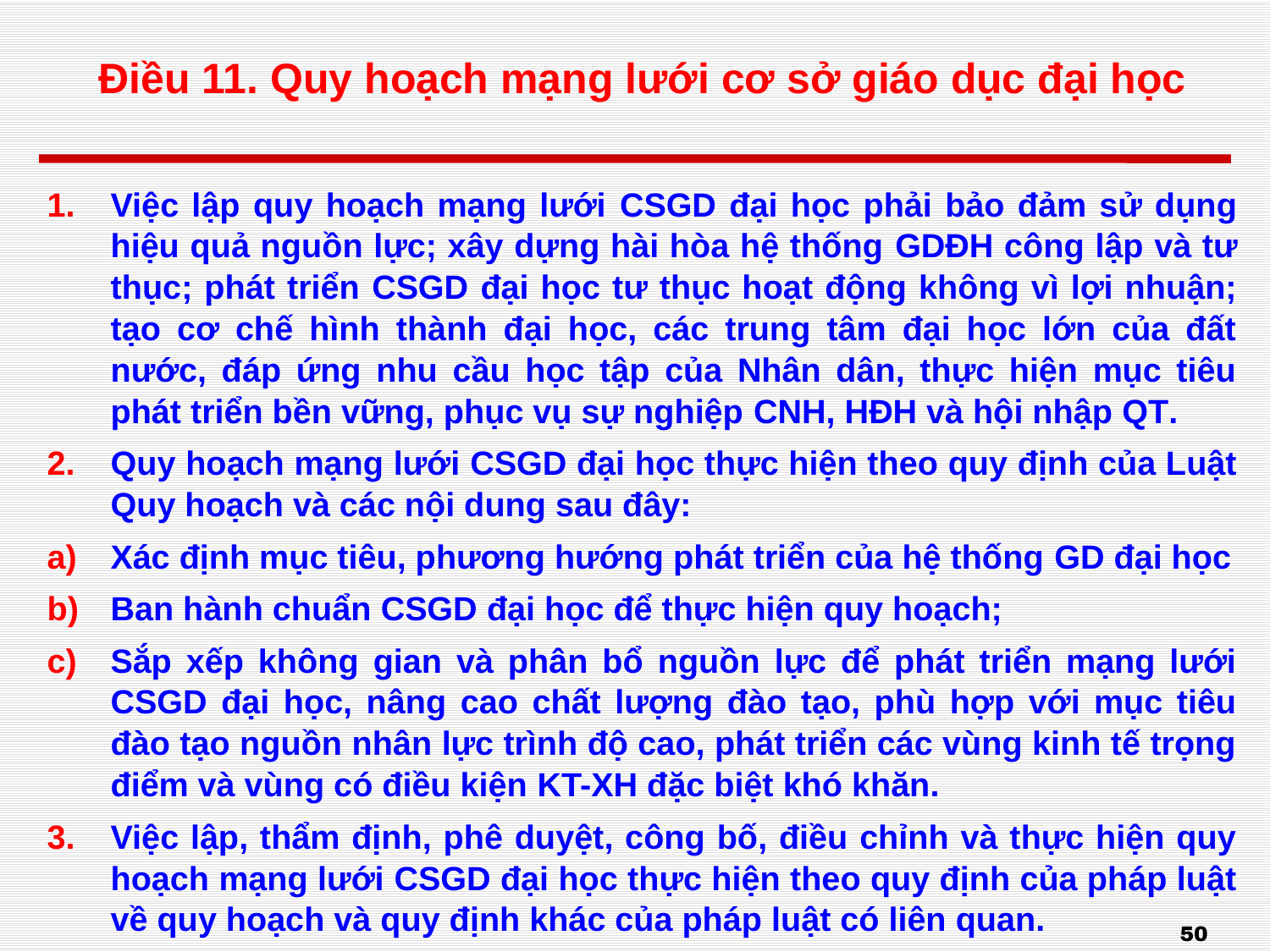

# Điều 11. Quy hoạch mạng lưới cơ sở giáo dục đại học
Việc lập quy hoạch mạng lưới CSGD đại học phải bảo đảm sử dụng hiệu quả nguồn lực; xây dựng hài hòa hệ thống GDĐH công lập và tư thục; phát triển CSGD đại học tư thục hoạt động không vì lợi nhuận; tạo cơ chế hình thành đại học, các trung tâm đại học lớn của đất nước, đáp ứng nhu cầu học tập của Nhân dân, thực hiện mục tiêu phát triển bền vững, phục vụ sự nghiệp CNH, HĐH và hội nhập QT.
Quy hoạch mạng lưới CSGD đại học thực hiện theo quy định của Luật Quy hoạch và các nội dung sau đây:
Xác định mục tiêu, phương hướng phát triển của hệ thống GD đại học
Ban hành chuẩn CSGD đại học để thực hiện quy hoạch;
Sắp xếp không gian và phân bổ nguồn lực để phát triển mạng lưới CSGD đại học, nâng cao chất lượng đào tạo, phù hợp với mục tiêu đào tạo nguồn nhân lực trình độ cao, phát triển các vùng kinh tế trọng điểm và vùng có điều kiện KT-XH đặc biệt khó khăn.
Việc lập, thẩm định, phê duyệt, công bố, điều chỉnh và thực hiện quy hoạch mạng lưới CSGD đại học thực hiện theo quy định của pháp luật về quy hoạch và quy định khác của pháp luật có liên quan.